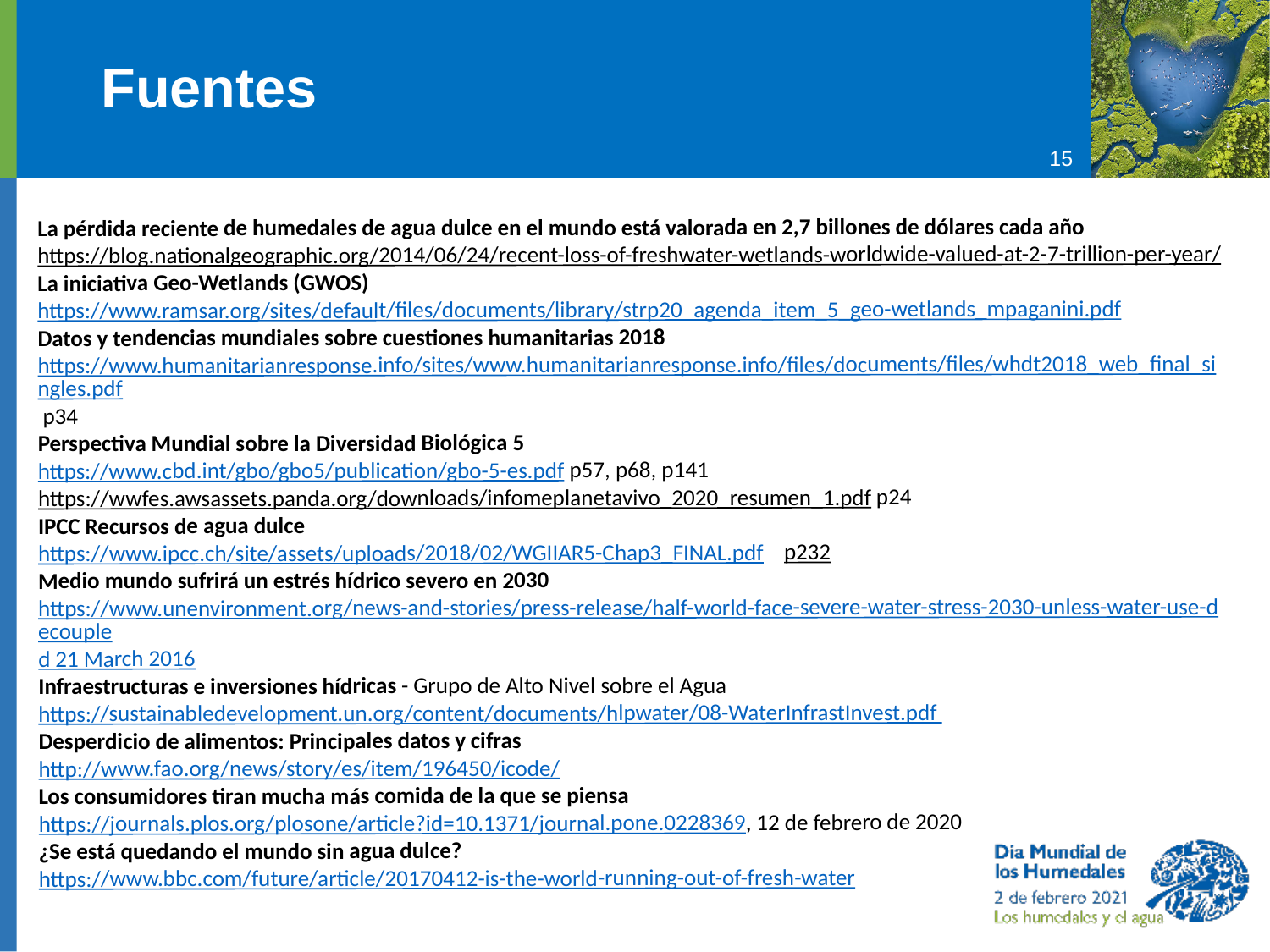

Fuentes
La pérdida reciente de humedales de agua dulce en el mundo está valorada en 2,7 billones de dólares cada año
https://blog.nationalgeographic.org/2014/06/24/recent-loss-of-freshwater-wetlands-worldwide-valued-at-2-7-trillion-per-year/
La iniciativa Geo-Wetlands (GWOS)
https://www.ramsar.org/sites/default/files/documents/library/strp20_agenda_item_5_geo-wetlands_mpaganini.pdf
Datos y tendencias mundiales sobre cuestiones humanitarias 2018 https://www.humanitarianresponse.info/sites/www.humanitarianresponse.info/files/documents/files/whdt2018_web_final_singles.pdf p34
Perspectiva Mundial sobre la Diversidad Biológica 5
https://www.cbd.int/gbo/gbo5/publication/gbo-5-es.pdf p57, p68, p141
https://wwfes.awsassets.panda.org/downloads/infomeplanetavivo_2020_resumen_1.pdf p24
IPCC Recursos de agua dulce
https://www.ipcc.ch/site/assets/uploads/2018/02/WGIIAR5-Chap3_FINAL.pdf    p232
Medio mundo sufrirá un estrés hídrico severo en 2030 https://www.unenvironment.org/news-and-stories/press-release/half-world-face-severe-water-stress-2030-unless-water-use-decoupled 21 March 2016
Infraestructuras e inversiones hídricas - Grupo de Alto Nivel sobre el Agua https://sustainabledevelopment.un.org/content/documents/hlpwater/08-WaterInfrastInvest.pdf
Desperdicio de alimentos: Principales datos y cifras
http://www.fao.org/news/story/es/item/196450/icode/
Los consumidores tiran mucha más comida de la que se piensa https://journals.plos.org/plosone/article?id=10.1371/journal.pone.0228369, 12 de febrero de 2020
¿Se está quedando el mundo sin agua dulce? https://www.bbc.com/future/article/20170412-is-the-world-running-out-of-fresh-water